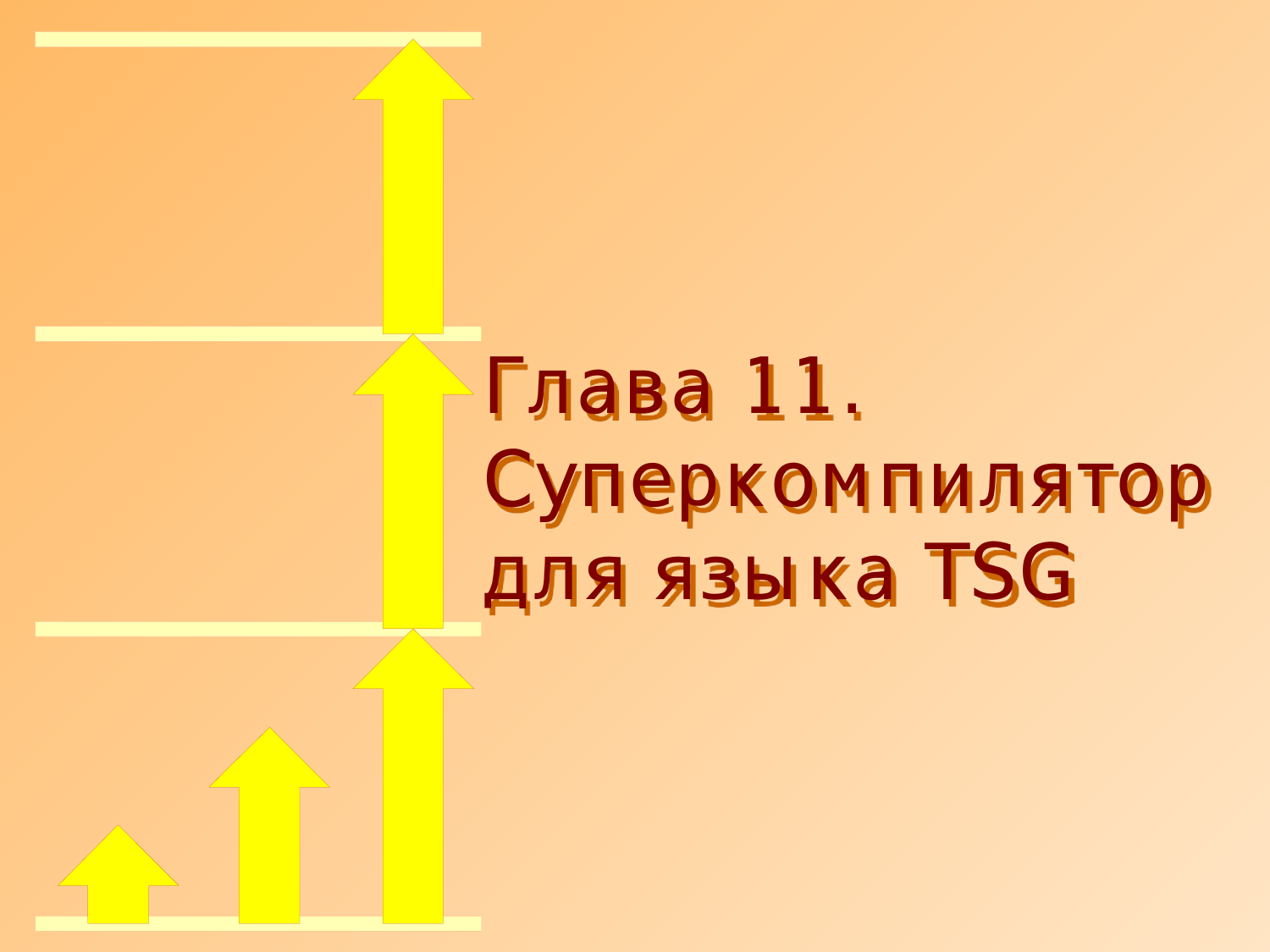

# Глава 11. Суперкомпилятор для языка TSG